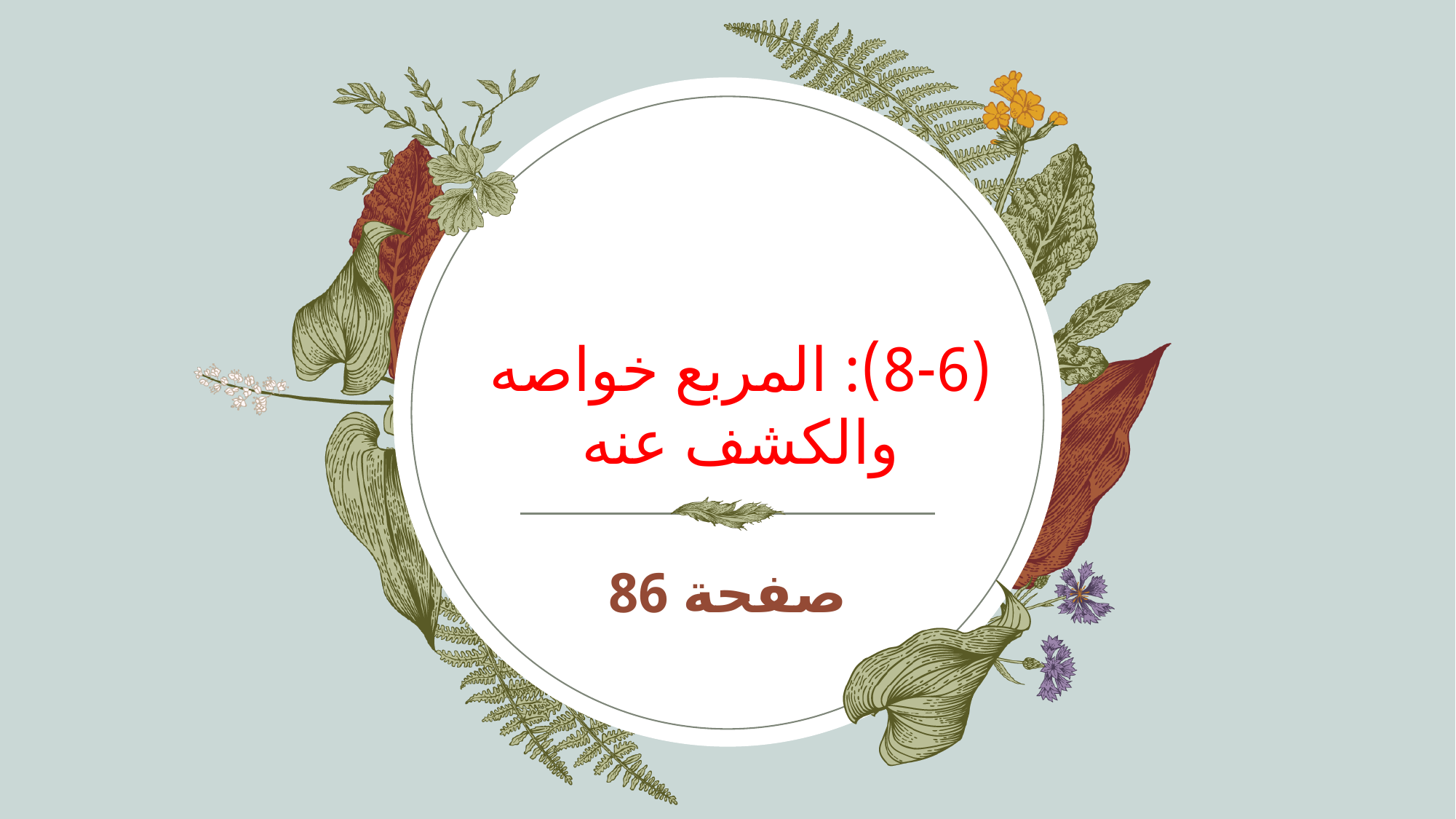

# (8-6): المربع خواصه والكشف عنه
صفحة 86